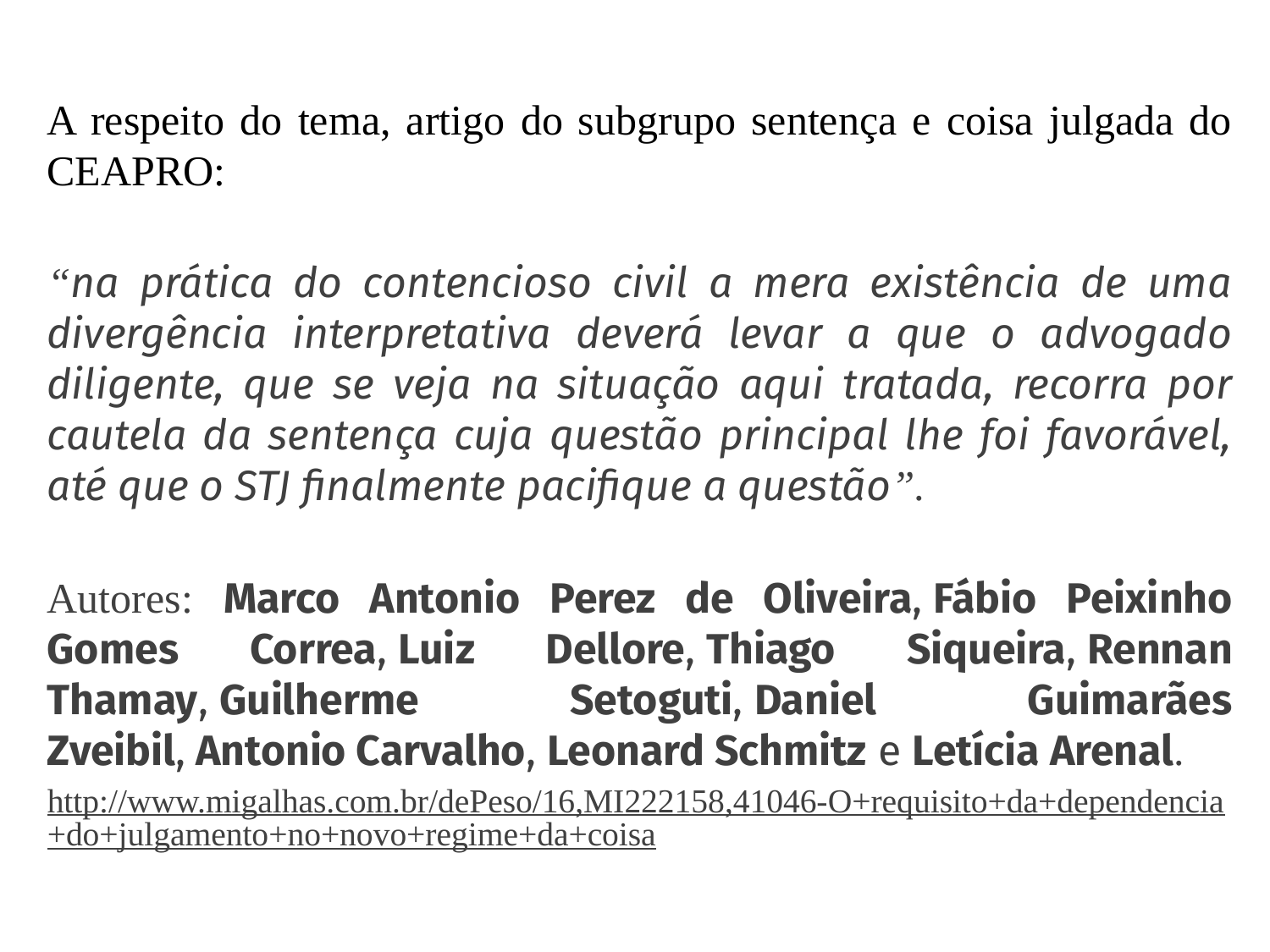

A respeito do tema, artigo do subgrupo sentença e coisa julgada do CEAPRO:

“na prática do contencioso civil a mera existência de uma divergência interpretativa deverá levar a que o advogado diligente, que se veja na situação aqui tratada, recorra por cautela da sentença cuja questão principal lhe foi favorável, até que o STJ finalmente pacifique a questão”.

Autores: Marco Antonio Perez de Oliveira, Fábio Peixinho Gomes Correa, Luiz Dellore, Thiago Siqueira, Rennan Thamay, Guilherme Setoguti, Daniel Guimarães Zveibil, Antonio Carvalho, Leonard Schmitz e Letícia Arenal.​
http://www.migalhas.com.br/dePeso/16,MI222158,41046-O+requisito+da+dependencia+do+julgamento+no+novo+regime+da+coisa